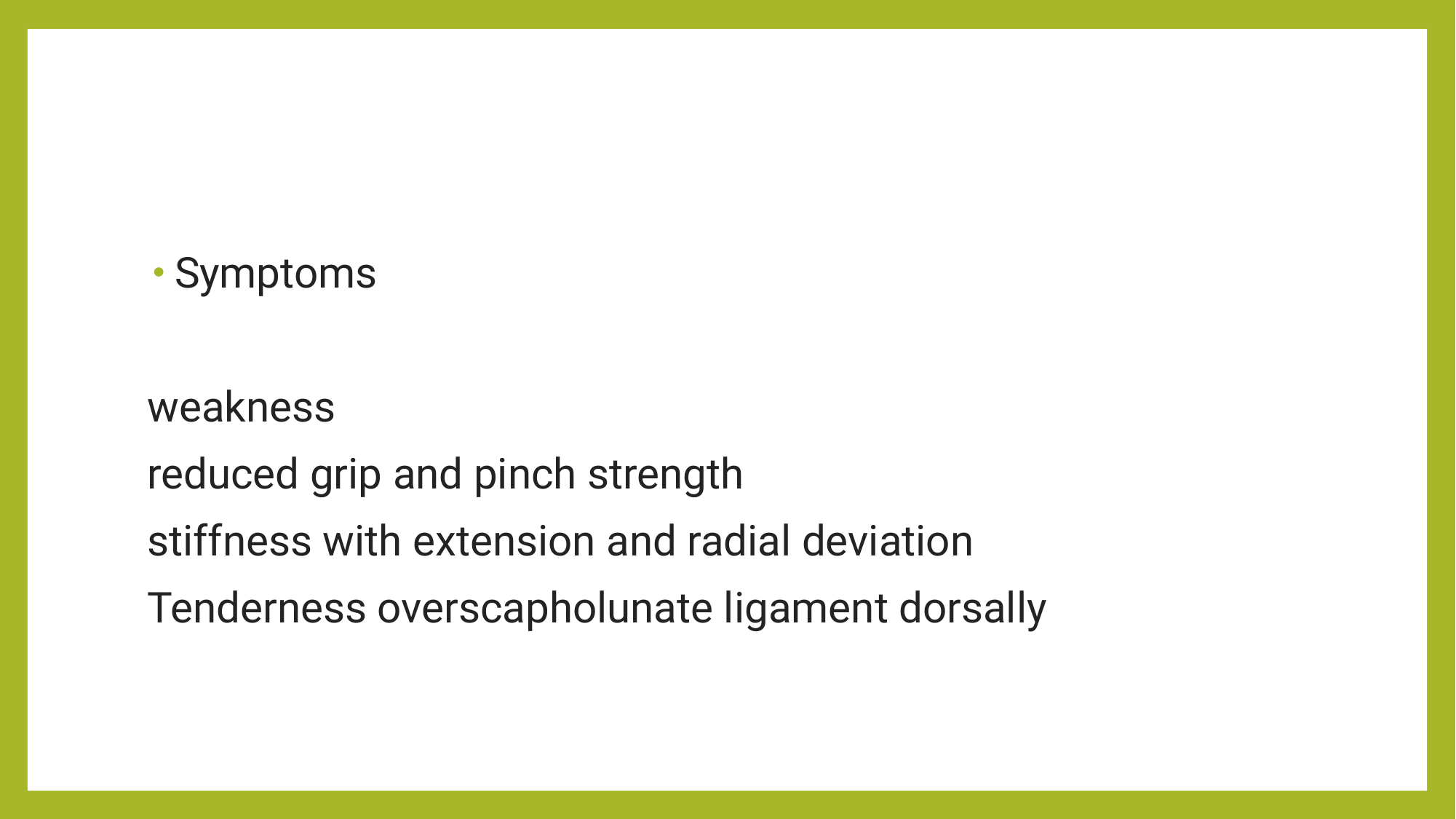

#
Symptoms

weakness
reduced grip and pinch strength
stiffness with extension and radial deviation
Tenderness overscapholunate ligament dorsally